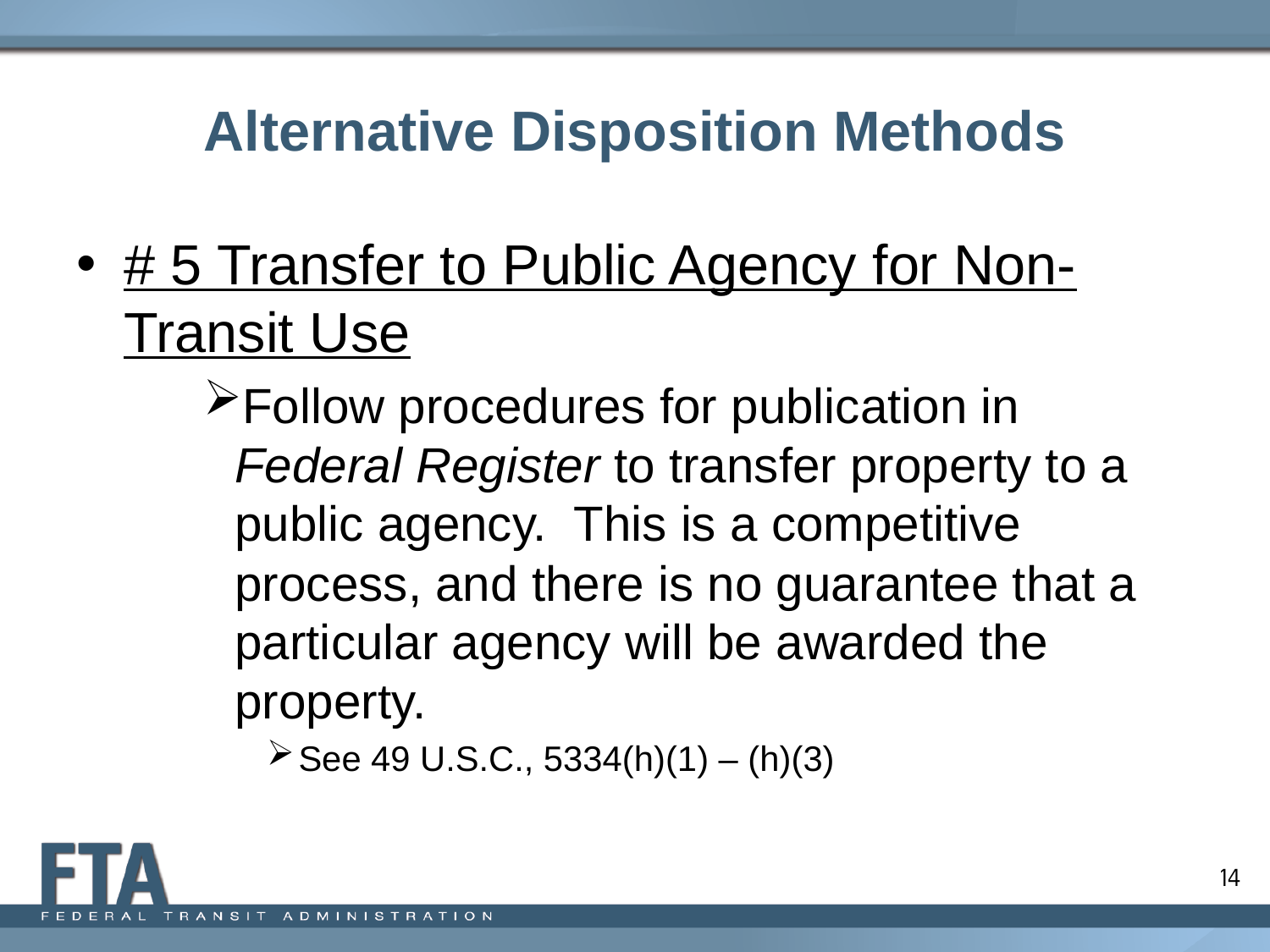

# Alternative Disposition Methods
# 5 Transfer to Public Agency for Non-Transit Use
Follow procedures for publication in Federal Register to transfer property to a public agency.  This is a competitive process, and there is no guarantee that a particular agency will be awarded the property.
See 49 U.S.C., 5334(h)(1) – (h)(3)